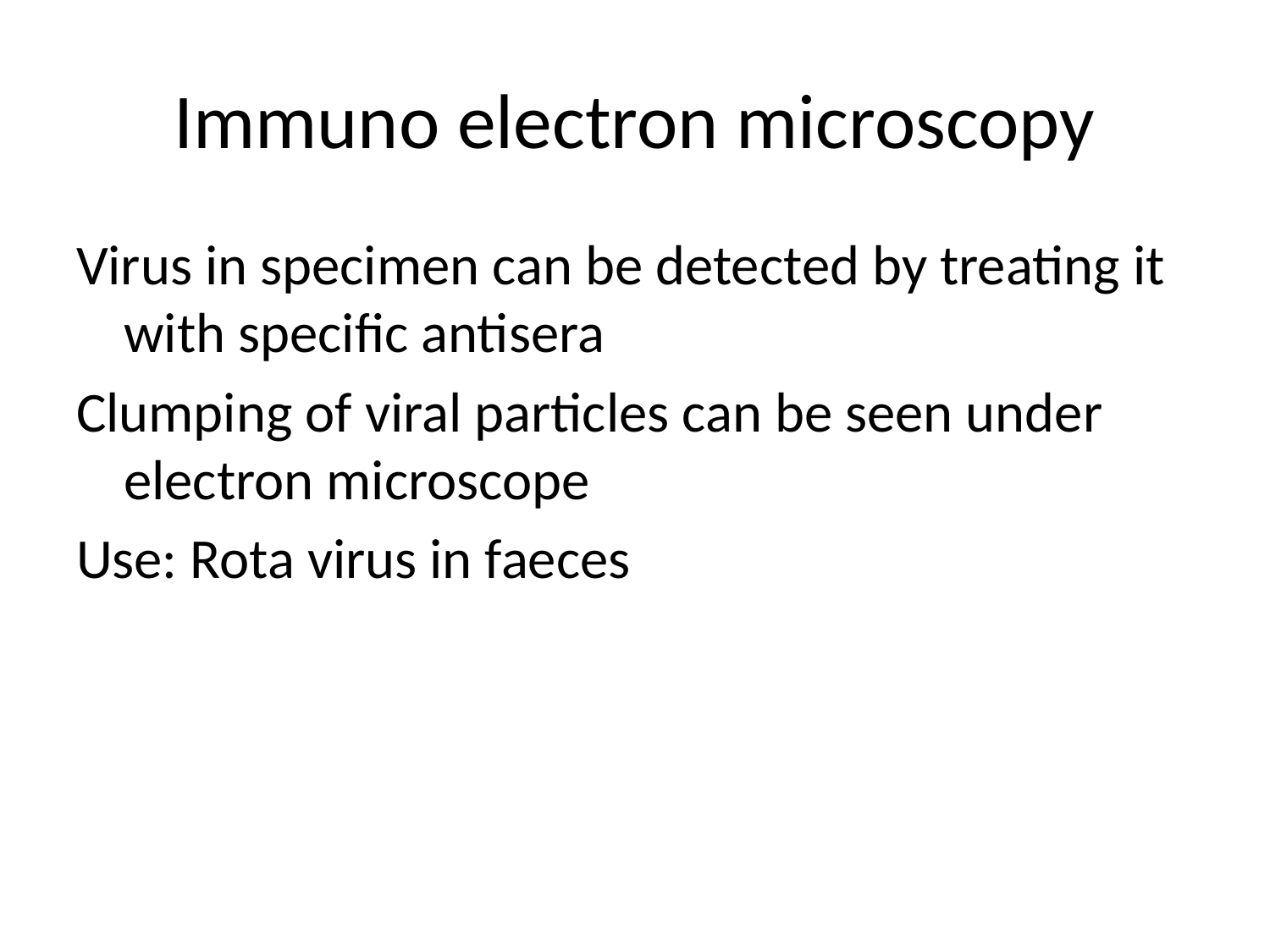

# Immuno electron microscopy
Virus in specimen can be detected by treating it with specific antisera
Clumping of viral particles can be seen under electron microscope
Use: Rota virus in faeces